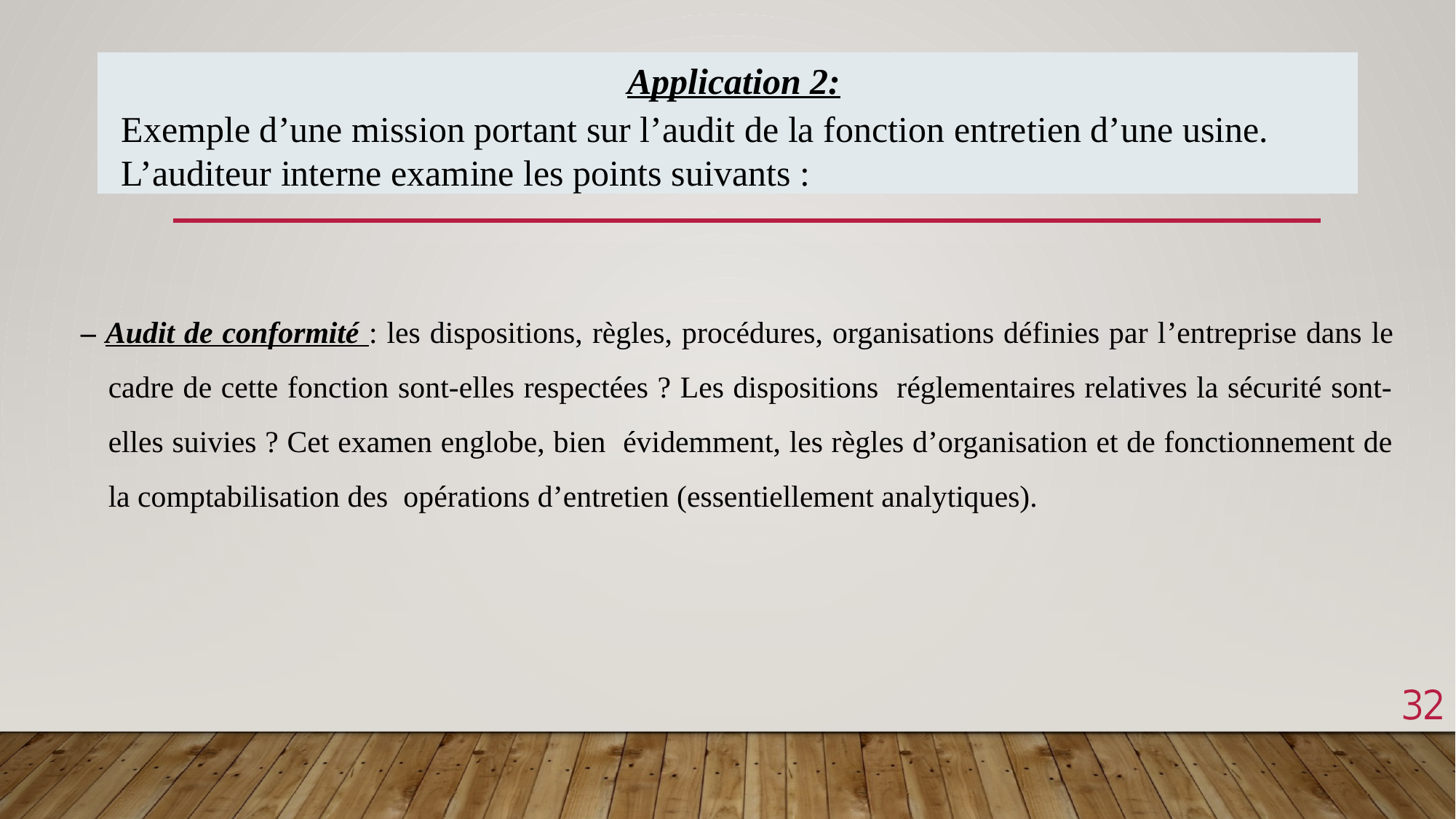

Application 2:
Exemple d’une mission portant sur l’audit de la fonction entretien d’une usine. L’auditeur interne examine les points suivants :
– Audit de conformité : les dispositions, règles, procédures, organisations définies par l’entreprise dans le cadre de cette fonction sont-elles respectées ? Les dispositions  réglementaires relatives la sécurité sont-elles suivies ? Cet examen englobe, bien  évidemment, les règles d’organisation et de fonctionnement de la comptabilisation des  opérations d’entretien (essentiellement analytiques).

32